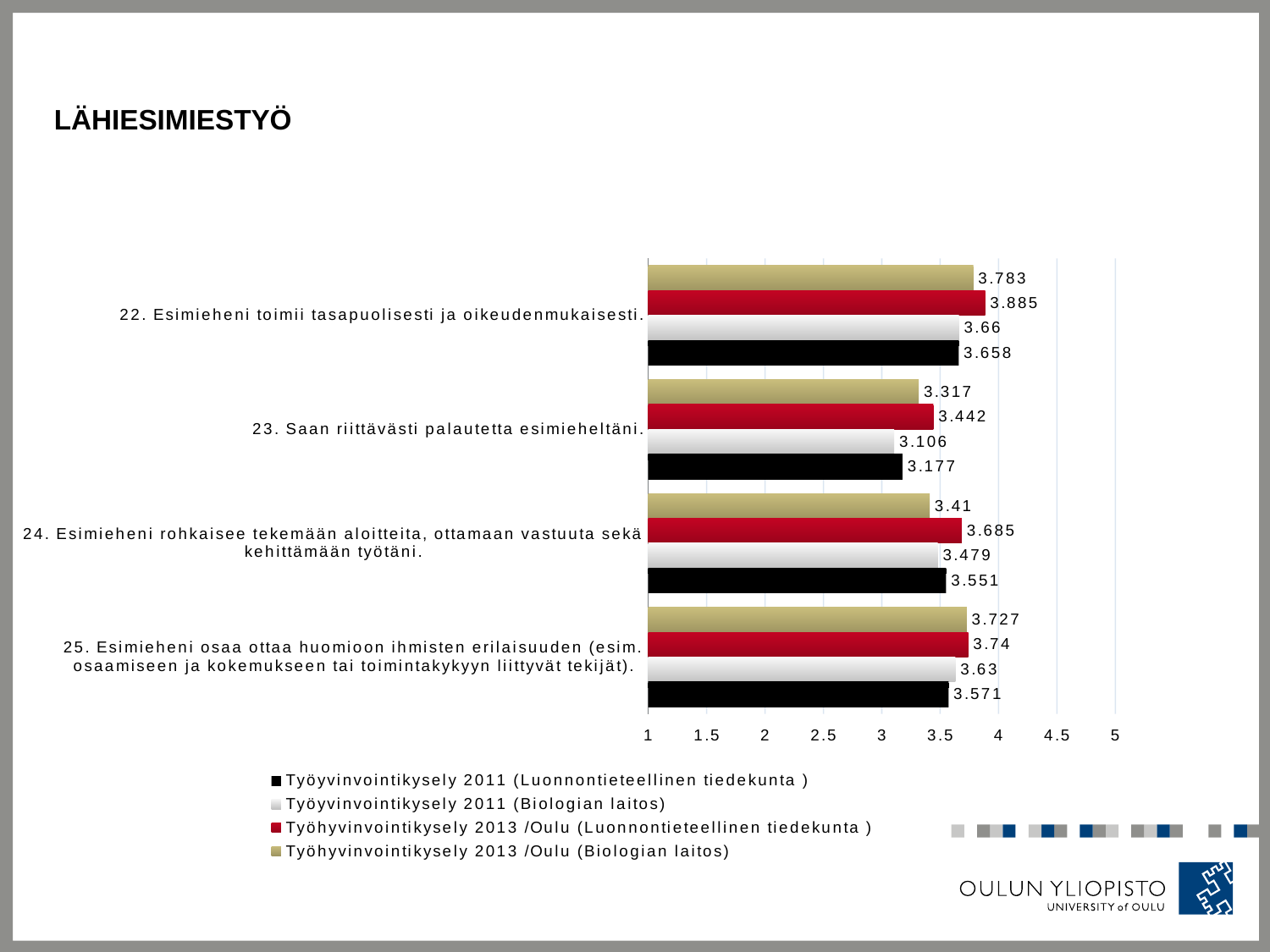

# Lähiesimiestyö

### Chart

| Category | Työhyvinvointikysely 2013 /Oulu (Biologian laitos) | Työhyvinvointikysely 2013 /Oulu (Luonnontieteellinen tiedekunta ) | Työyvinvointikysely 2011 (Biologian laitos) | Työyvinvointikysely 2011 (Luonnontieteellinen tiedekunta ) |
|---|---|---|---|---|
| 22. Esimieheni toimii tasapuolisesti ja oikeudenmukaisesti. | 3.783 | 3.885 | 3.66 | 3.658 |
| 23. Saan riittävästi palautetta esimieheltäni. | 3.317 | 3.442 | 3.106 | 3.177 |
| 24. Esimieheni rohkaisee tekemään aloitteita, ottamaan vastuuta sekä kehittämään työtäni. | 3.41 | 3.685 | 3.479 | 3.551 |
| 25. Esimieheni osaa ottaa huomioon ihmisten erilaisuuden (esim. osaamiseen ja kokemukseen tai toimintakykyyn liittyvät tekijät). | 3.727 | 3.74 | 3.63 | 3.571 |